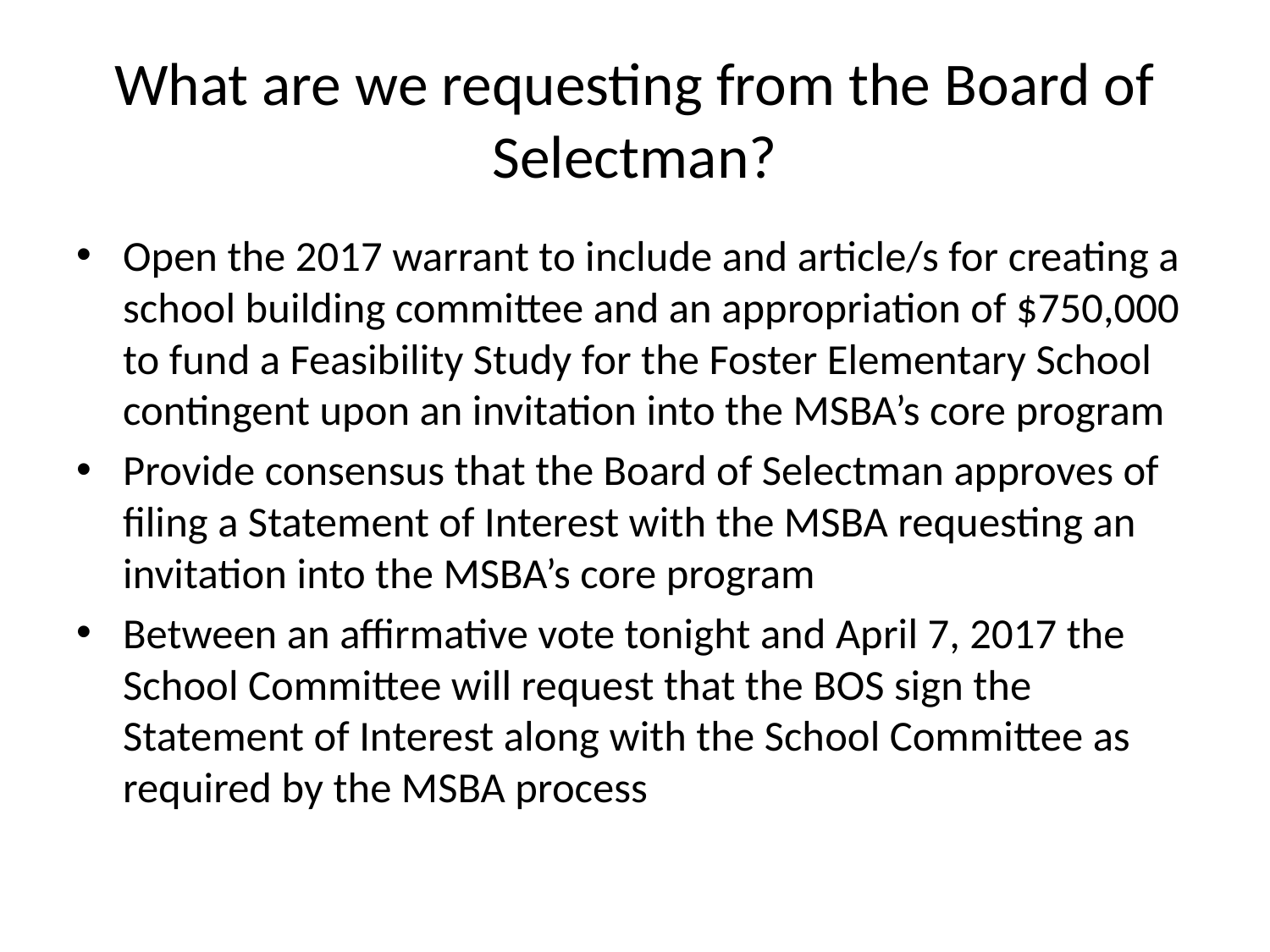

# What are we requesting from the Board of Selectman?
Open the 2017 warrant to include and article/s for creating a school building committee and an appropriation of $750,000 to fund a Feasibility Study for the Foster Elementary School contingent upon an invitation into the MSBA’s core program
Provide consensus that the Board of Selectman approves of filing a Statement of Interest with the MSBA requesting an invitation into the MSBA’s core program
Between an affirmative vote tonight and April 7, 2017 the School Committee will request that the BOS sign the Statement of Interest along with the School Committee as required by the MSBA process